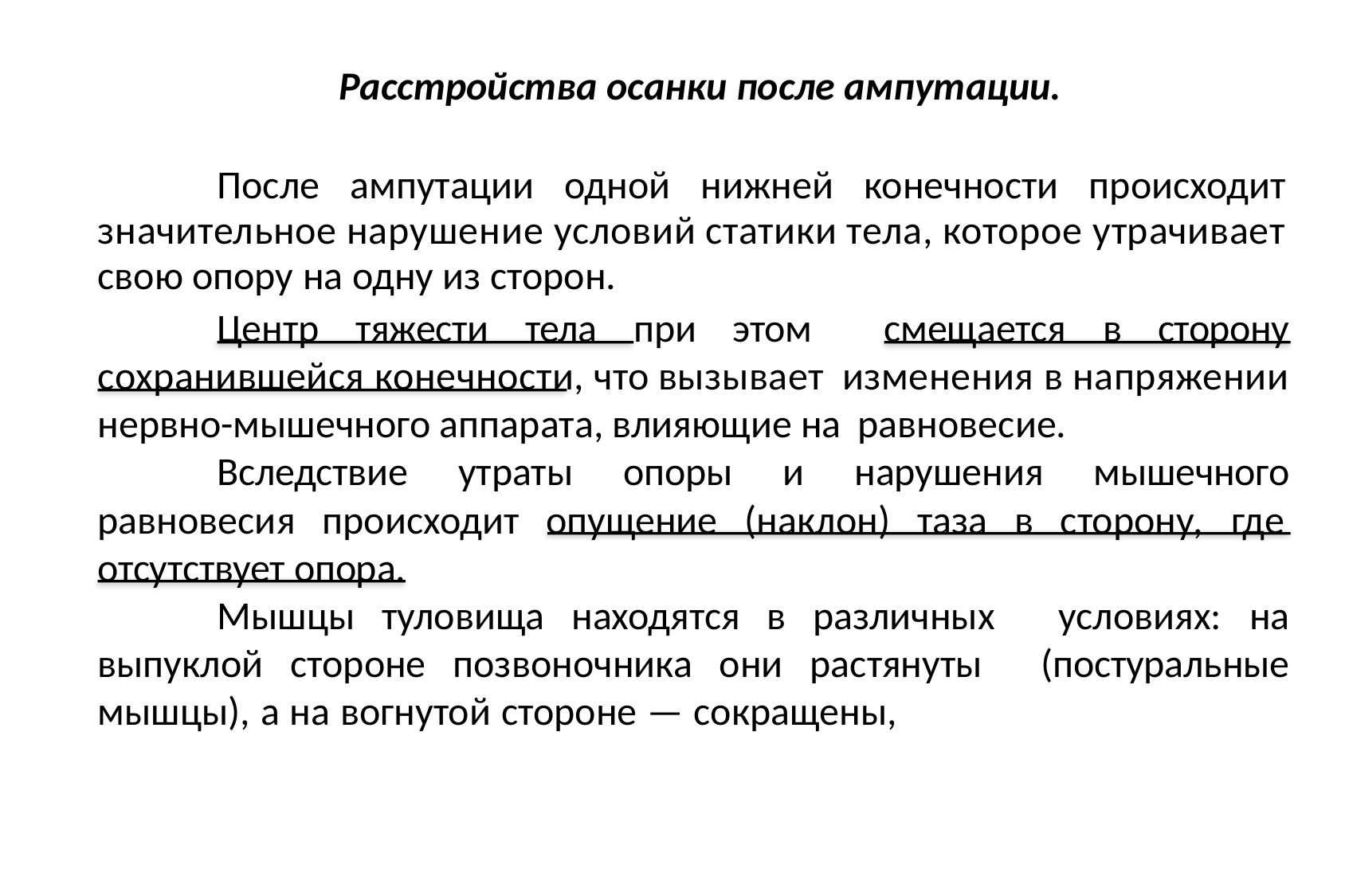

Расстройства осанки после ампутации.

После   ампутации   одной   нижней   конечности   происходит значительное нарушение условий статики тела, которое утрачивает свою опору на одну из сторон.
Центр	тяжести	тела	при	этом	смещается	в	сторону

сохранившейся конечности, что вызывает  изменения в напряжении
нервно-мышечного аппарата, влияющие на  равновесие.

Вследствие	утраты	опоры	и	нарушения	мышечного
равновесия   происходит   опущение   (наклон)   таза   в   сторону,   где
отсутствует опора.

Мышцы   туловища   находятся   в   различных	условиях:   на
выпуклой   стороне   позвоночника   они   растянуты	(постуральные
мышцы), а на вогнутой стороне — сокращены,